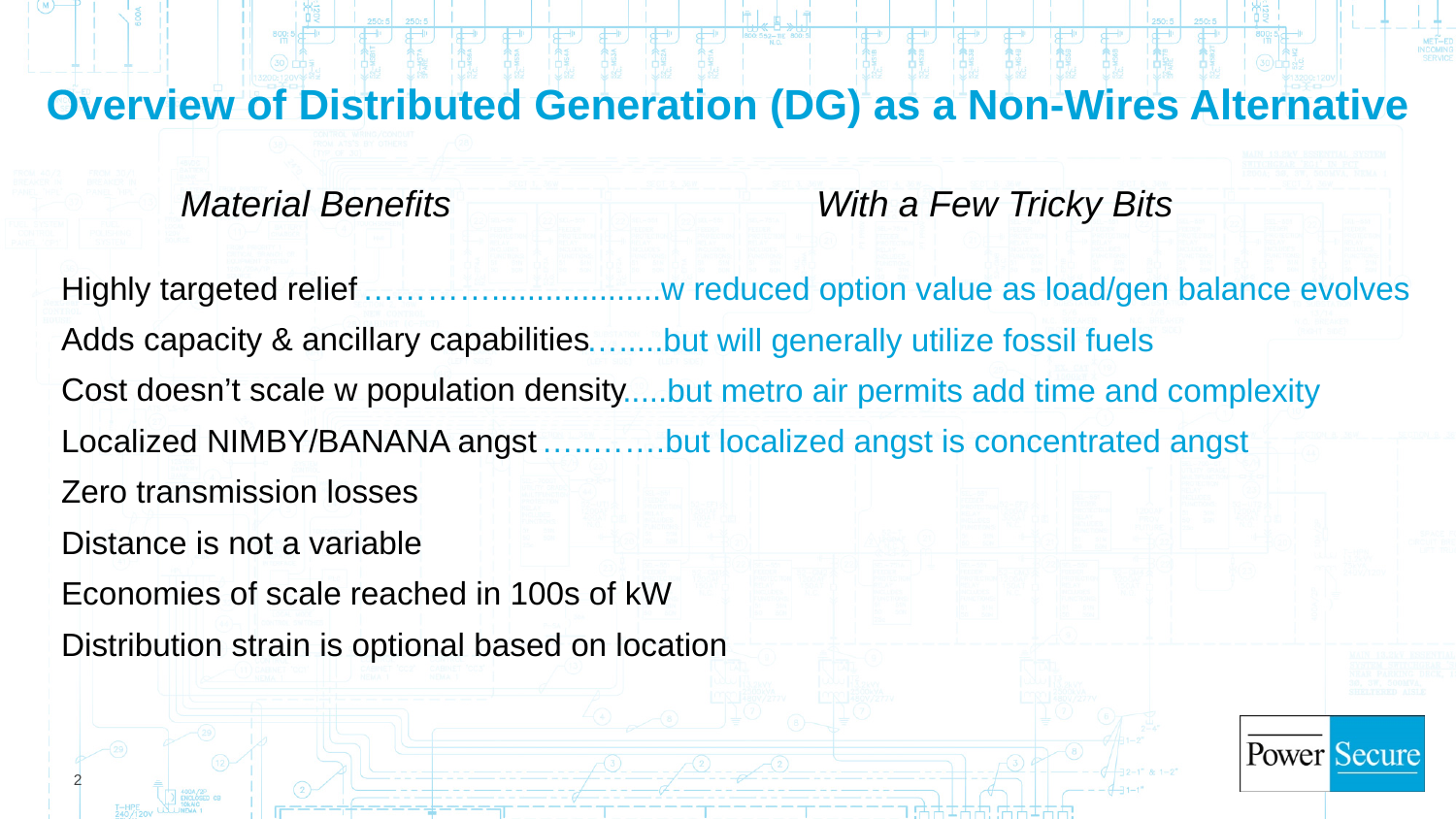

# Overview of Distributed Generation (DG) as a Non-Wires Alternative
          Material Benefits
          With a Few Tricky Bits
Highly targeted relief
Adds capacity & ancillary capabilities
Cost doesn’t scale w population density
Localized NIMBY/BANANA angst
Zero transmission losses
Distance is not a variable
Economies of scale reached in 100s of kW
Distribution strain is optional based on location

…………...................w reduced option value as load/gen balance evolves
                         ….....but will generally utilize fossil fuels
                             .....but metro air permits add time and complexity
                    …..…….but localized angst is concentrated angst